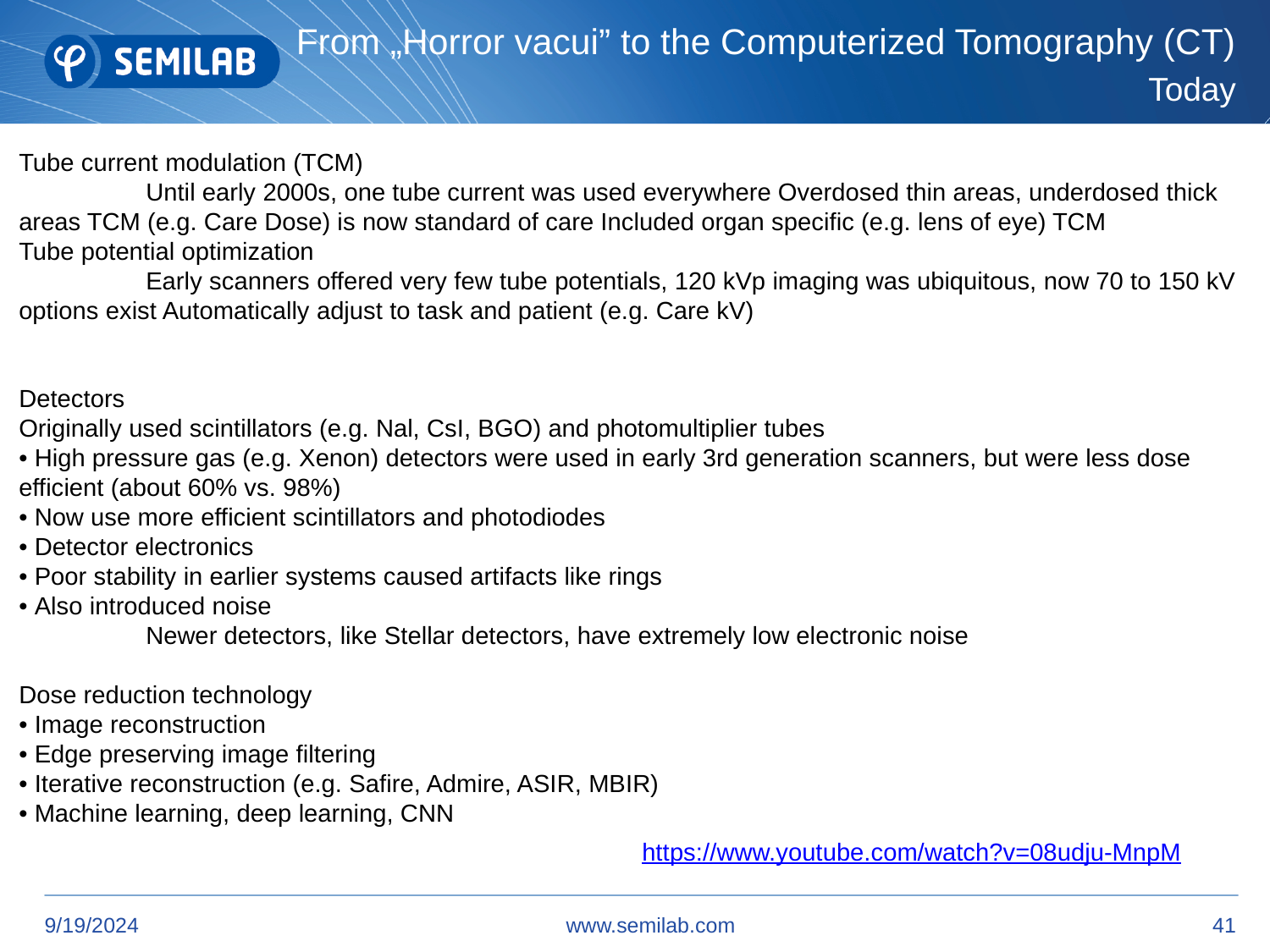

From „Horror vacui” to the Computerized Tomography (CT)
Today

Tube current modulation (TCM)
	Until early 2000s, one tube current was used everywhere Overdosed thin areas, underdosed thick areas TCM (e.g. Care Dose) is now standard of care Included organ specific (e.g. lens of eye) TCM
Tube potential optimization
	Early scanners offered very few tube potentials, 120 kVp imaging was ubiquitous, now 70 to 150 kV options exist Automatically adjust to task and patient (e.g. Care kV)

Detectors
Originally used scintillators (e.g. Nal, CsI, BGO) and photomultiplier tubes
• High pressure gas (e.g. Xenon) detectors were used in early 3rd generation scanners, but were less dose efficient (about 60% vs. 98%)
• Now use more efficient scintillators and photodiodes
• Detector electronics
• Poor stability in earlier systems caused artifacts like rings
• Also introduced noise
	Newer detectors, like Stellar detectors, have extremely low electronic noise

Dose reduction technology
• Image reconstruction
• Edge preserving image filtering
• Iterative reconstruction (e.g. Safire, Admire, ASIR, MBIR)
• Machine learning, deep learning, CNN

https://www.youtube.com/watch?v=08udju-MnpM

9/19/2024
41